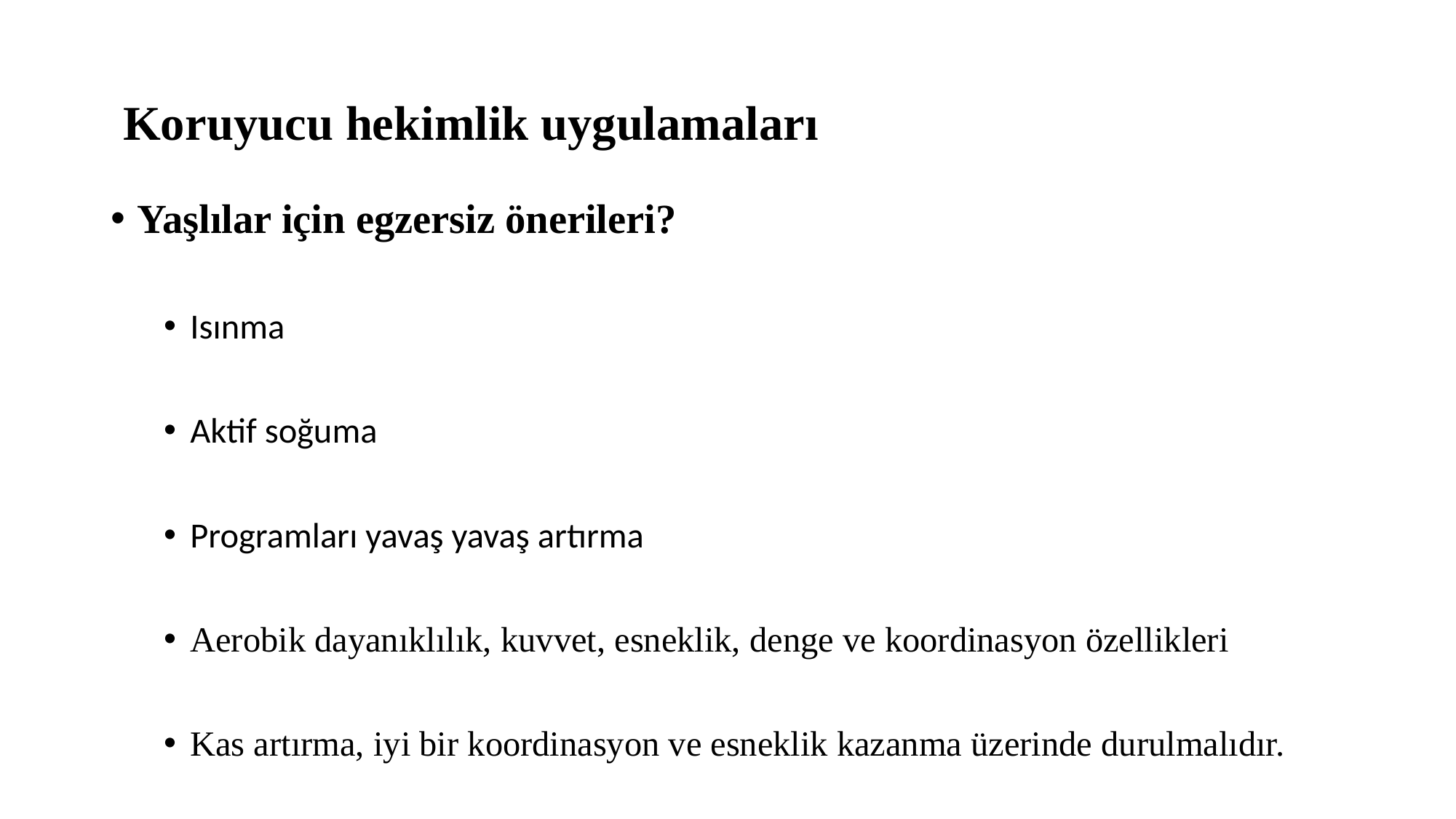

# Koruyucu hekimlik uygulamaları
Yaşlılar için egzersiz önerileri?

Isınma

Aktif soğuma

Programları yavaş yavaş artırma

Aerobik dayanıklılık, kuvvet, esneklik, denge ve koordinasyon özellikleri

Kas artırma, iyi bir koordinasyon ve esneklik kazanma üzerinde durulmalıdır.